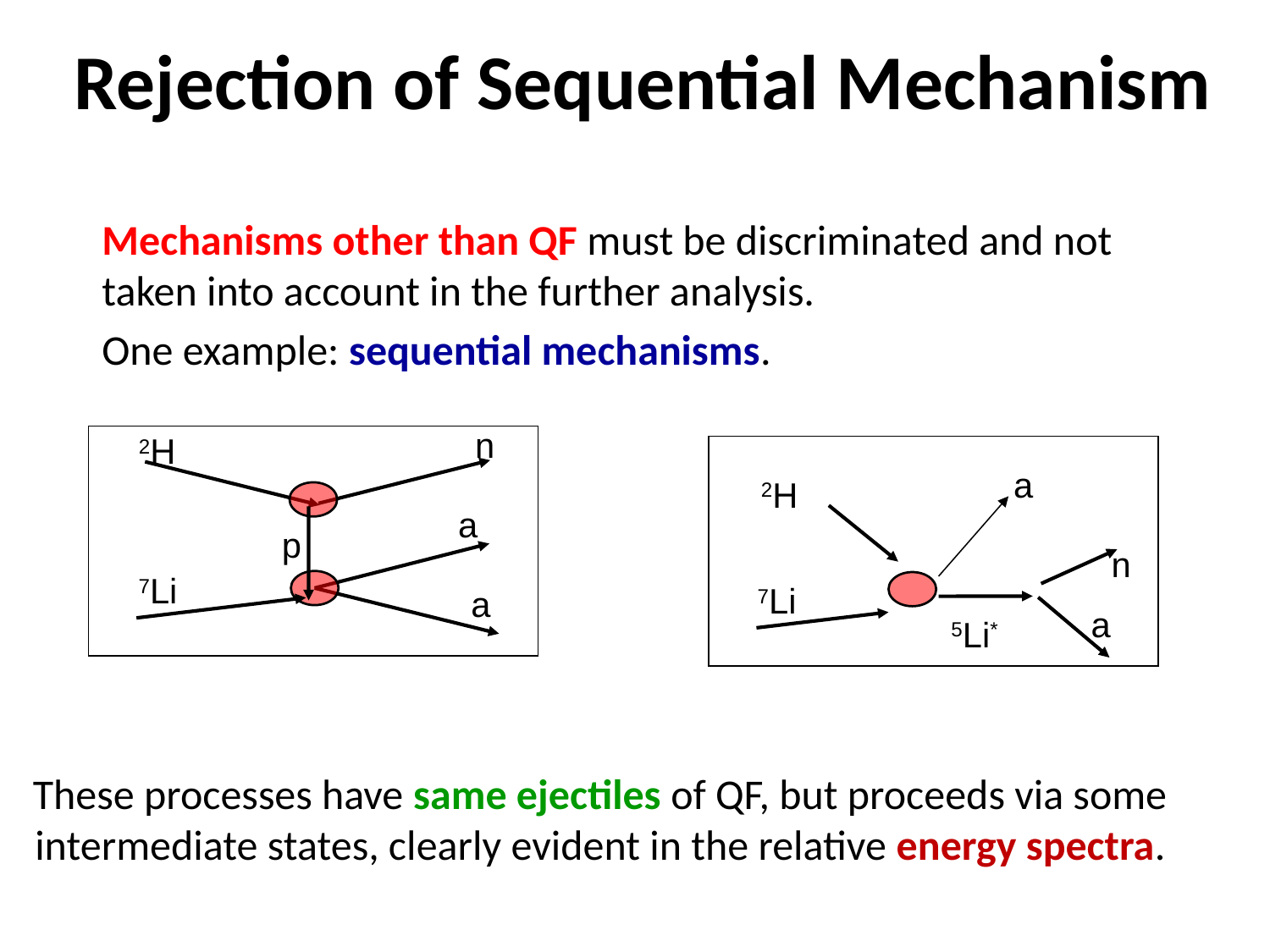

Rejection of Sequential Mechanism
Mechanisms other than QF must be discriminated and not taken into account in the further analysis.
One example: sequential mechanisms.
n
2H

a
p

7Li

a

a
2H

n

7Li
a
5Li*

These processes have same ejectiles of QF, but proceeds via some intermediate states, clearly evident in the relative energy spectra.